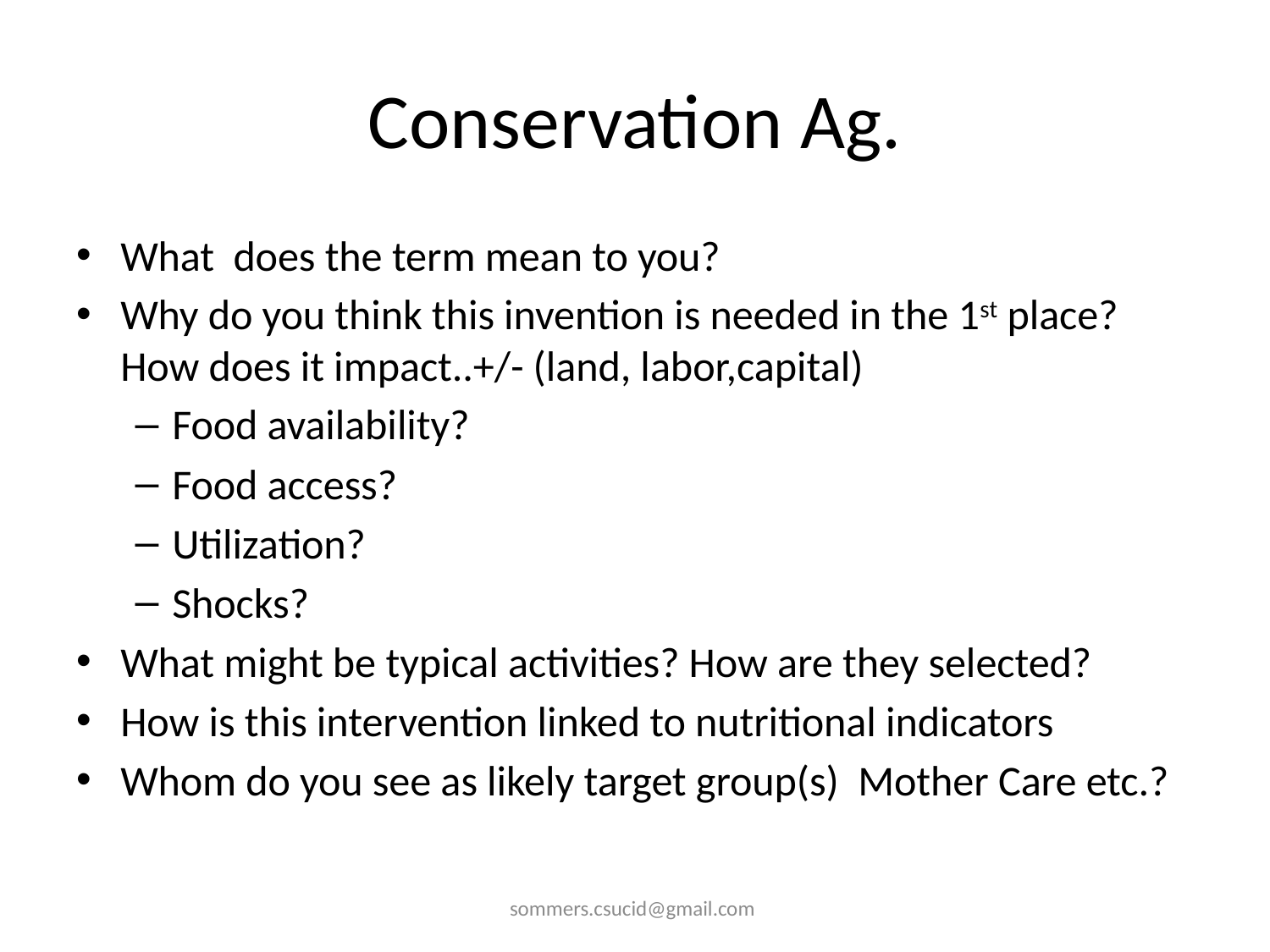

# Conservation Ag.
What  does the term mean to you?
Why do you think this invention is needed in the 1st place? How does it impact..+/- (land, labor,capital)
Food availability?
Food access?
Utilization?
Shocks?
What might be typical activities? How are they selected?
How is this intervention linked to nutritional indicators
Whom do you see as likely target group(s)  Mother Care etc.?

sommers.csucid@gmail.com